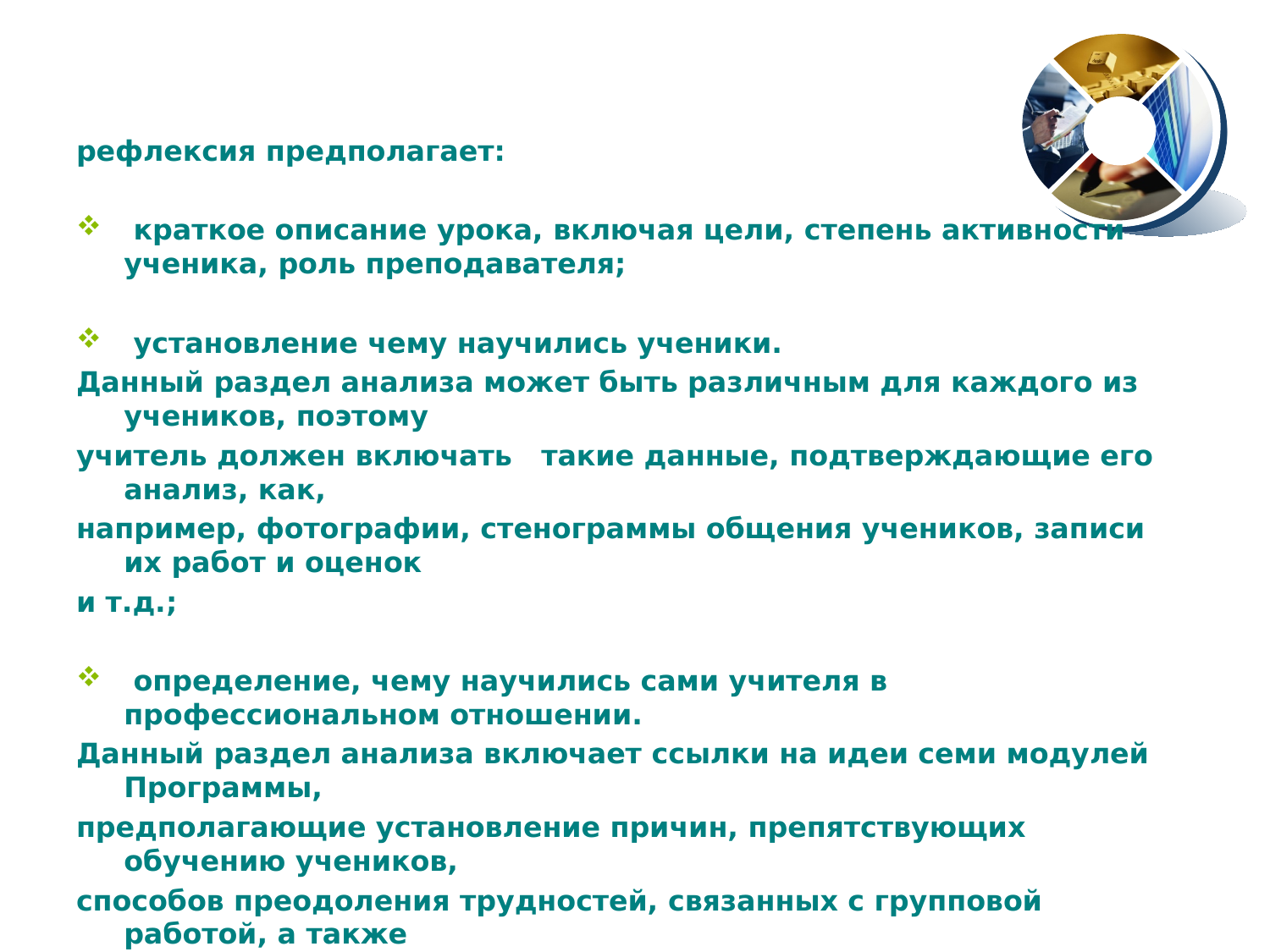

# Рефлексия одного урока (на Ваш выбор) в детальном описании.
рефлексия предполагает:

 краткое описание урока, включая цели, степень активности ученика, роль преподавателя;

 установление чему научились ученики.
Данный раздел анализа может быть различным для каждого из учеников, поэтому
учитель должен включать   такие данные, подтверждающие его анализ, как,
например, фотографии, стенограммы общения учеников, записи  их работ и оценок
и т.д.;

 определение, чему научились сами учителя в профессиональном отношении.
Данный раздел анализа включает ссылки на идеи семи модулей Программы,
предполагающие установление причин, препятствующих обучению учеников,
способов преодоления трудностей, связанных с групповой работой, а также
определение того, что узнали учителя об использовании диалога для повышения
качества обучения;

 объяснение последующих действий в целях улучшения обучения школьников